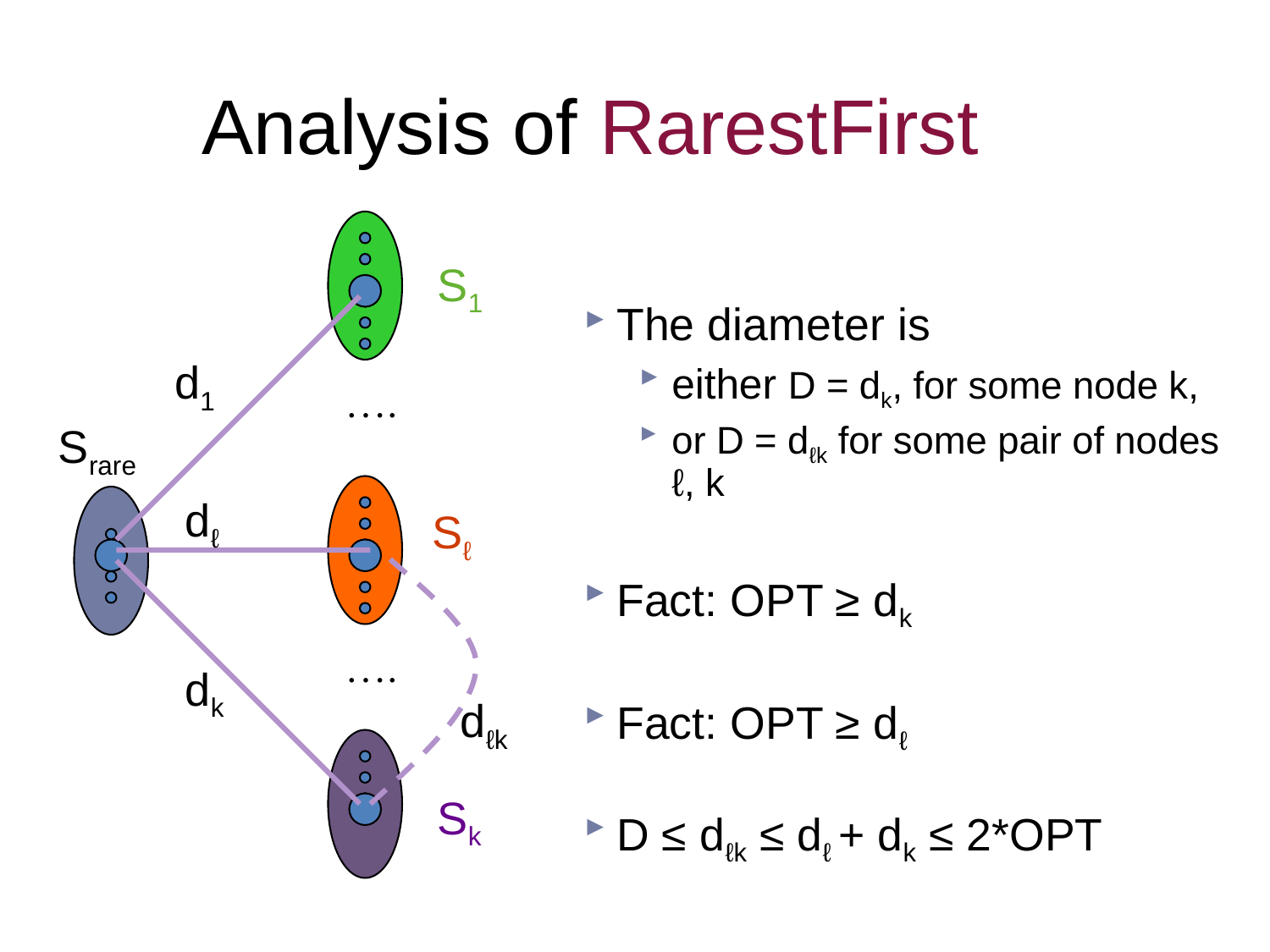

# Analysis of RarestFirst
Boston University Slideshow Title Goes Here

The diameter is
either D = dk, for some node k,
or D = dℓk for some pair of nodes ℓ, k

Fact: OPT ≥ dk

Fact: OPT ≥ dℓ

D ≤ dℓk ≤ dℓ + dk ≤ 2*OPT
S1

d1
….
Srare

dℓ

Sℓ

….
dk
dℓk

Sk